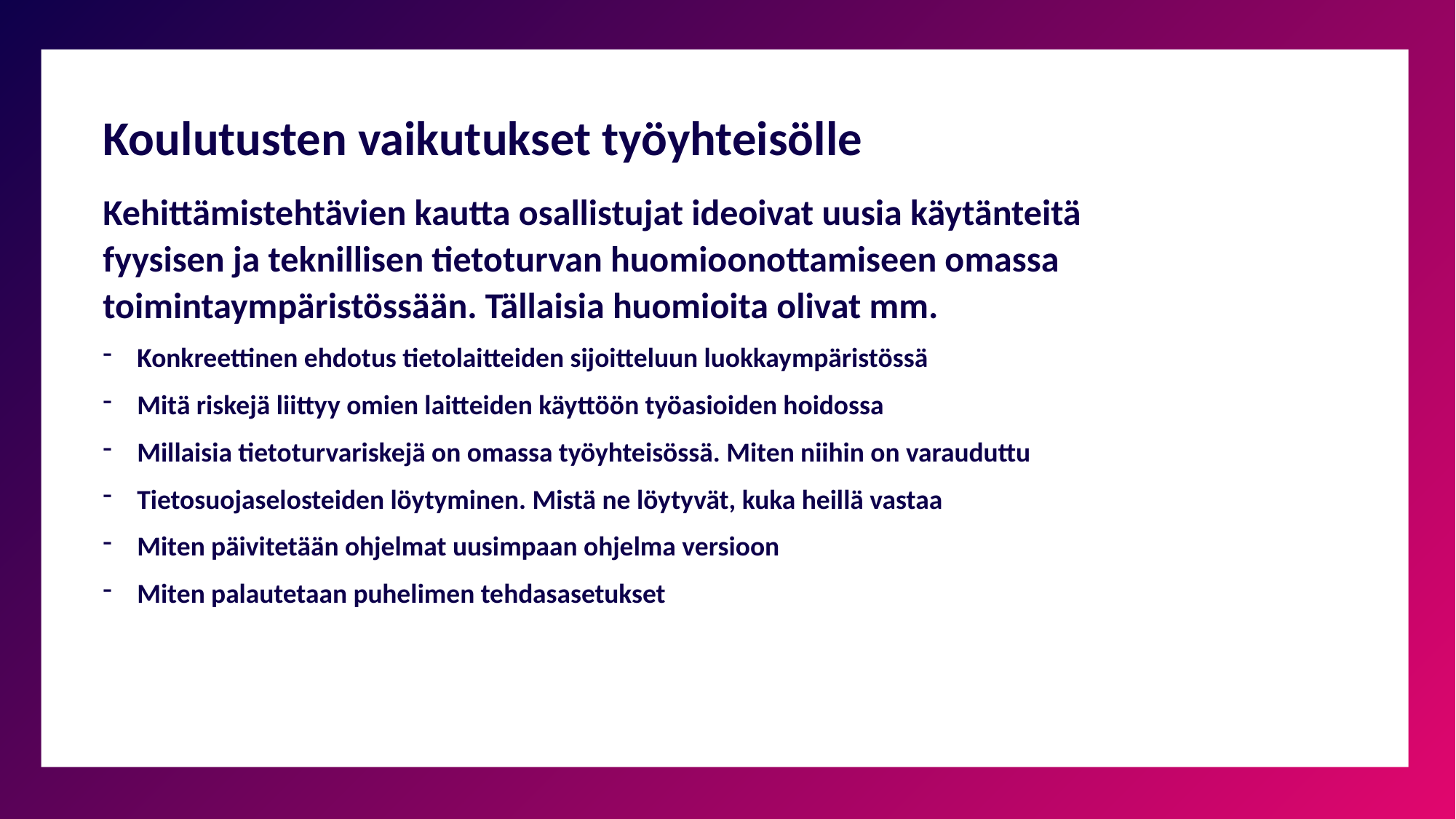

# Koulutusten vaikutukset työyhteisölle
Kehittämistehtävien kautta osallistujat ideoivat uusia käytänteitä fyysisen ja teknillisen tietoturvan huomioonottamiseen omassa toimintaympäristössään. Tällaisia huomioita olivat mm.
Konkreettinen ehdotus tietolaitteiden sijoitteluun luokkaympäristössä
Mitä riskejä liittyy omien laitteiden käyttöön työasioiden hoidossa
Millaisia tietoturvariskejä on omassa työyhteisössä. Miten niihin on varauduttu
Tietosuojaselosteiden löytyminen. Mistä ne löytyvät, kuka heillä vastaa
Miten päivitetään ohjelmat uusimpaan ohjelma versioon
Miten palautetaan puhelimen tehdasasetukset